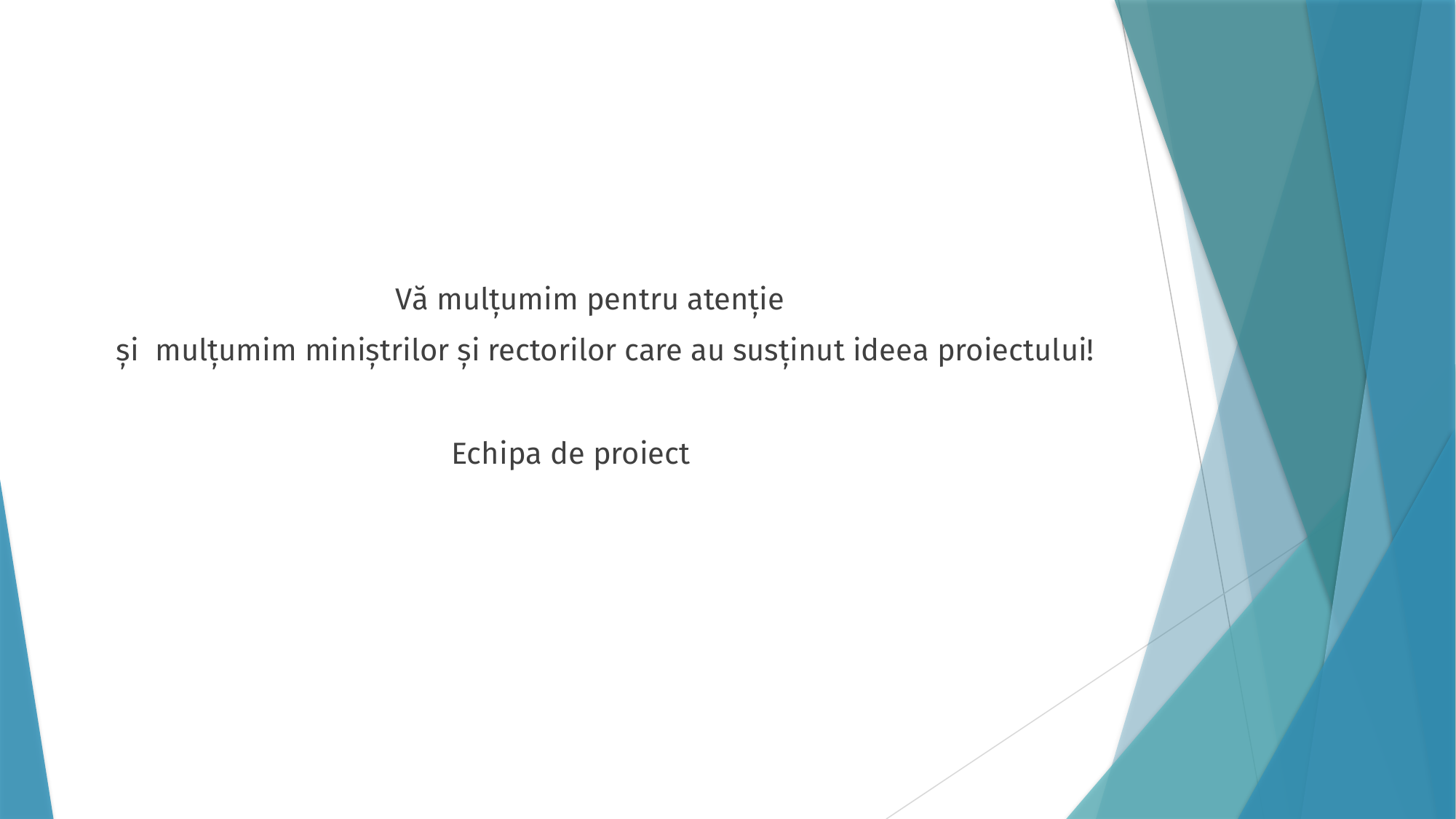

Vă mulțumim pentru atenție
  și  mulțumim miniștrilor și rectorilor care au susținut ideea proiectului!

                                            Echipa de proiect